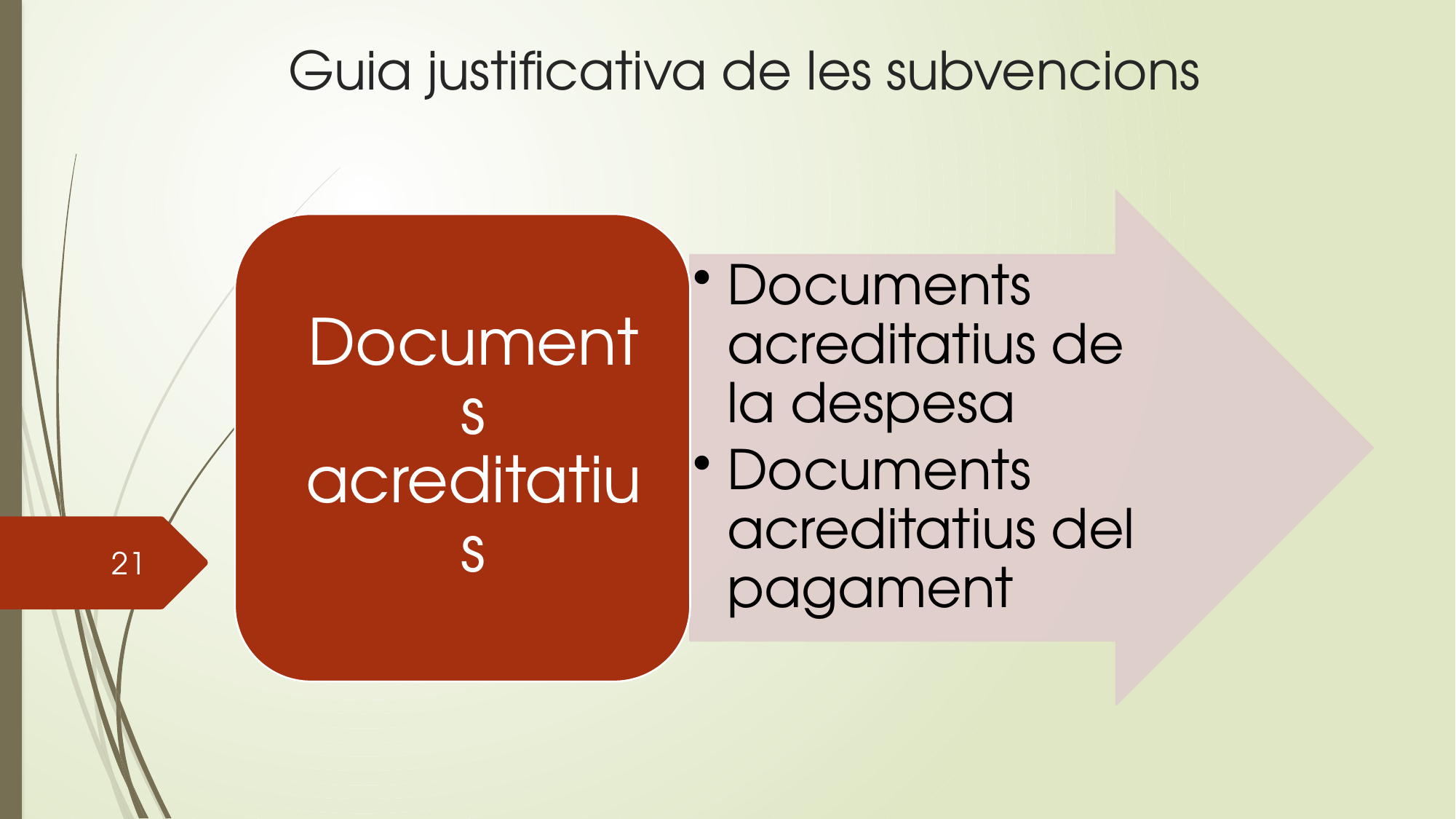

Guia justificativa de les subvencions
Documents acreditatius de la despesa
Documents acreditatius del pagament
Documents acreditatius
21